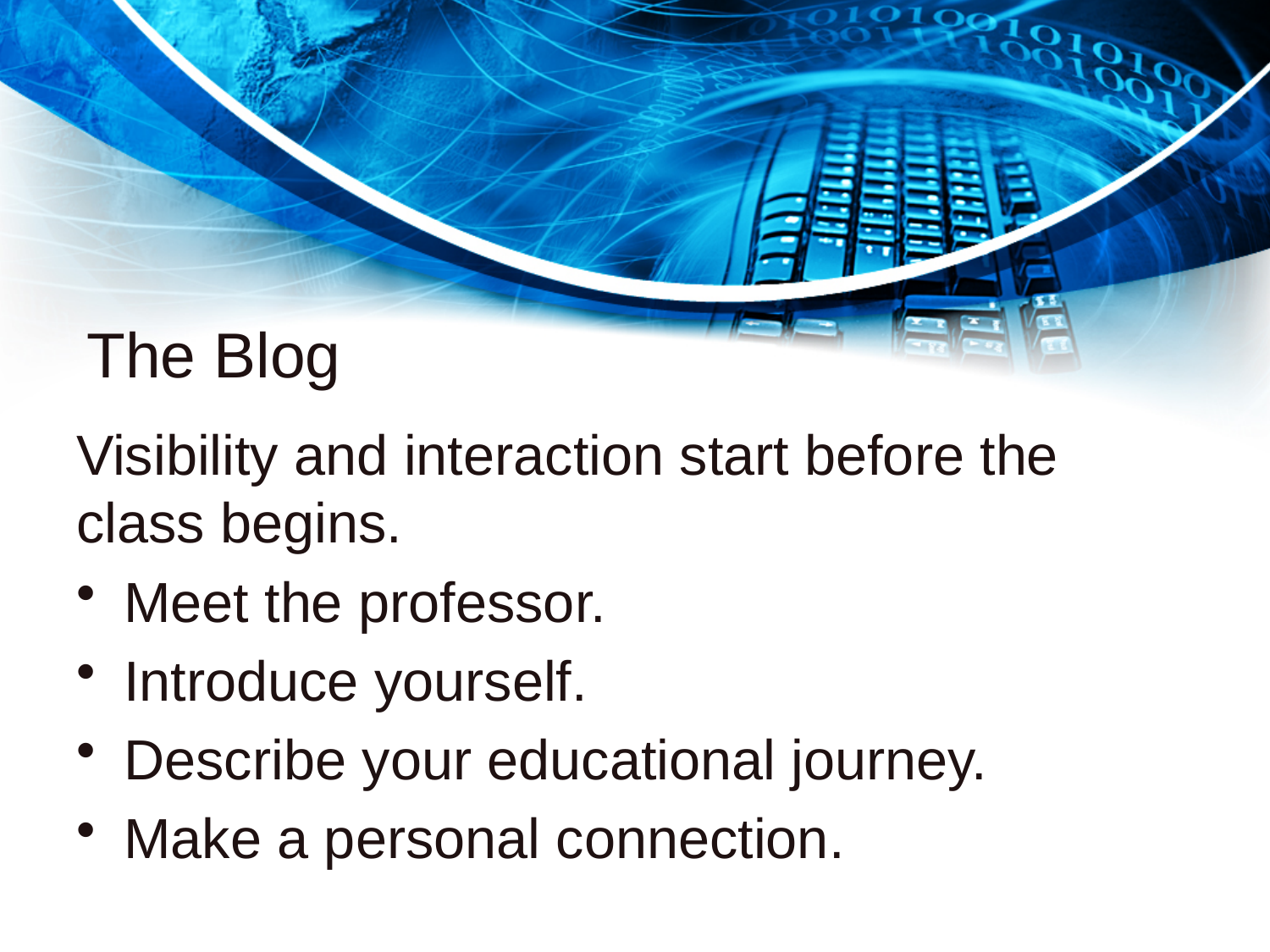

# The Blog
Visibility and interaction start before the class begins.
Meet the professor.
Introduce yourself.
Describe your educational journey.
Make a personal connection.